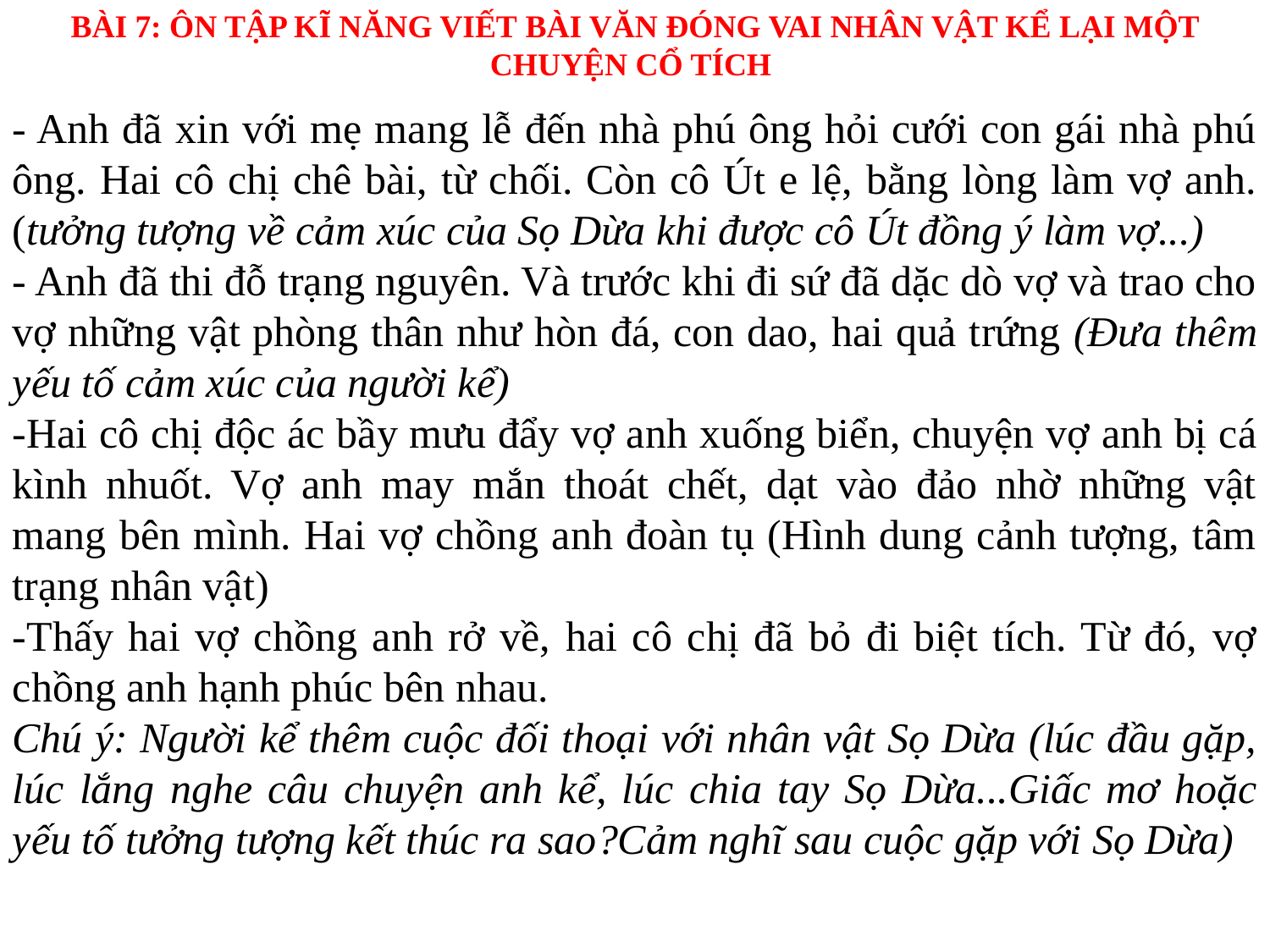

BÀI 7: ÔN TẬP KĨ NĂNG VIẾT BÀI VĂN ĐÓNG VAI NHÂN VẬT KỂ LẠI MỘT CHUYỆN CỔ TÍCH

- Anh đã xin với mẹ mang lễ đến nhà phú ông hỏi cưới con gái nhà phú ông. Hai cô chị chê bài, từ chối. Còn cô Út e lệ, bằng lòng làm vợ anh. (tưởng tượng về cảm xúc của Sọ Dừa khi được cô Út đồng ý làm vợ...)
- Anh đã thi đỗ trạng nguyên. Và trước khi đi sứ đã dặc dò vợ và trao cho vợ những vật phòng thân như hòn đá, con dao, hai quả trứng (Đưa thêm yếu tố cảm xúc của người kể)
-Hai cô chị độc ác bầy mưu đẩy vợ anh xuống biển, chuyện vợ anh bị cá kình nhuốt. Vợ anh may mắn thoát chết, dạt vào đảo nhờ những vật mang bên mình. Hai vợ chồng anh đoàn tụ (Hình dung cảnh tượng, tâm trạng nhân vật)
-Thấy hai vợ chồng anh rở về, hai cô chị đã bỏ đi biệt tích. Từ đó, vợ chồng anh hạnh phúc bên nhau.
Chú ý: Người kể thêm cuộc đối thoại với nhân vật Sọ Dừa (lúc đầu gặp, lúc lắng nghe câu chuyện anh kể, lúc chia tay Sọ Dừa...Giấc mơ hoặc yếu tố tưởng tượng kết thúc ra sao?Cảm nghĩ sau cuộc gặp với Sọ Dừa)